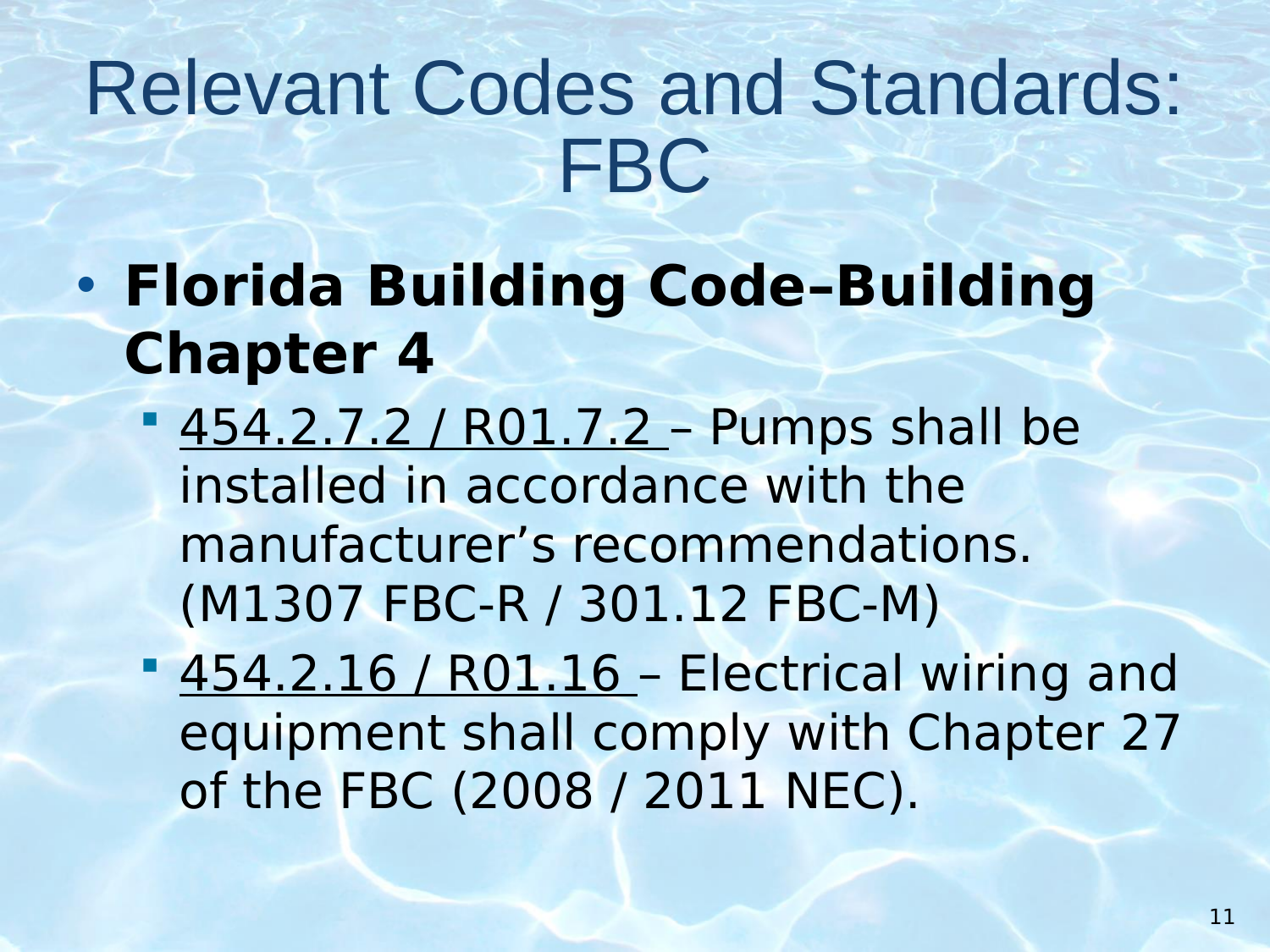

# Relevant Codes and Standards: FBC
Florida Building Code–Building Chapter 4
454.2.7.2 / R01.7.2 – Pumps shall be installed in accordance with the manufacturer’s recommendations. (M1307 FBC-R / 301.12 FBC-M)
454.2.16 / R01.16 – Electrical wiring and equipment shall comply with Chapter 27 of the FBC (2008 / 2011 NEC).
11